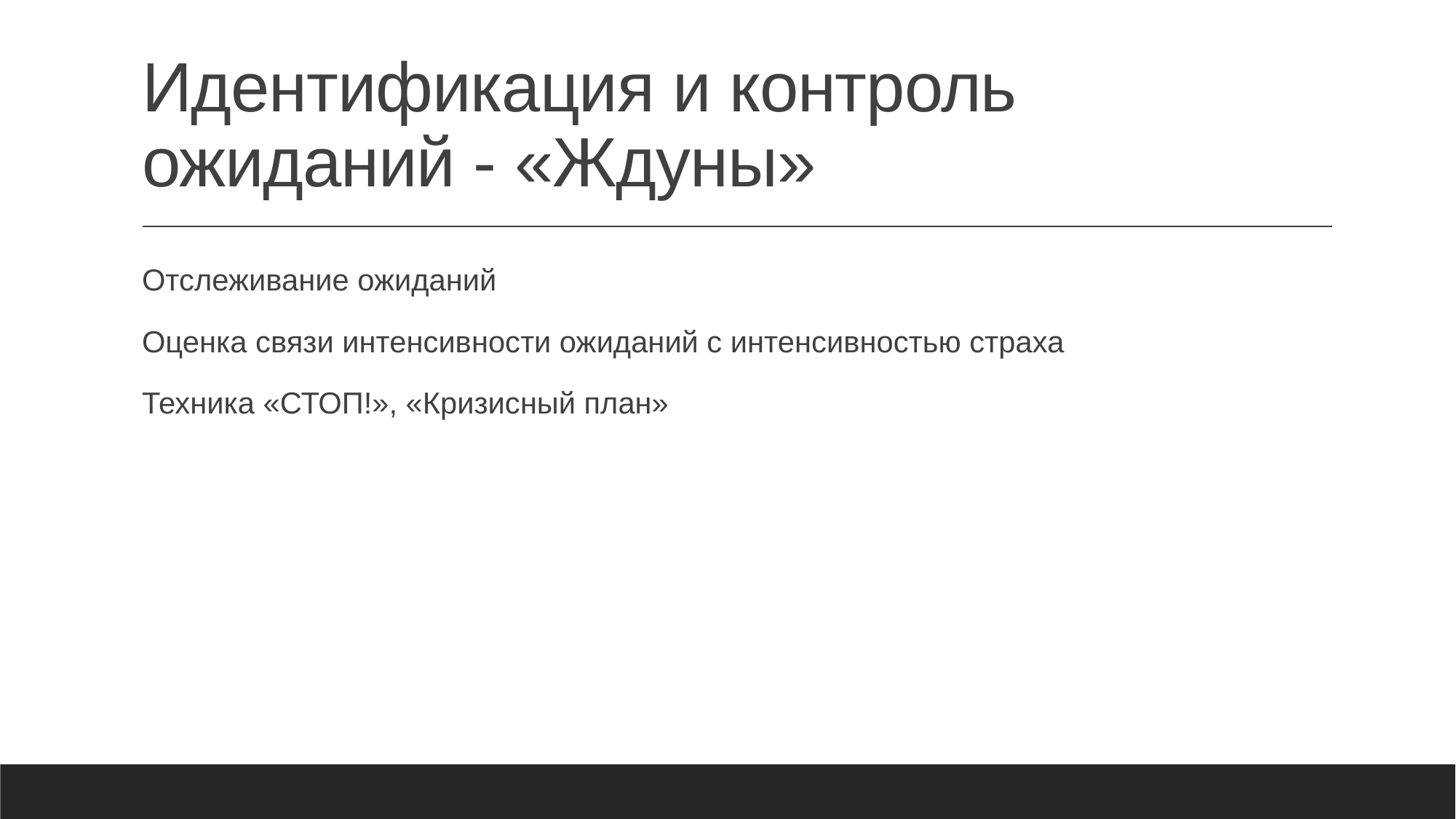

# Идентификация и контроль ожиданий - «Ждуны»
Отслеживание ожиданий
Оценка связи интенсивности ожиданий с интенсивностью страха
Техника «СТОП!», «Кризисный план»